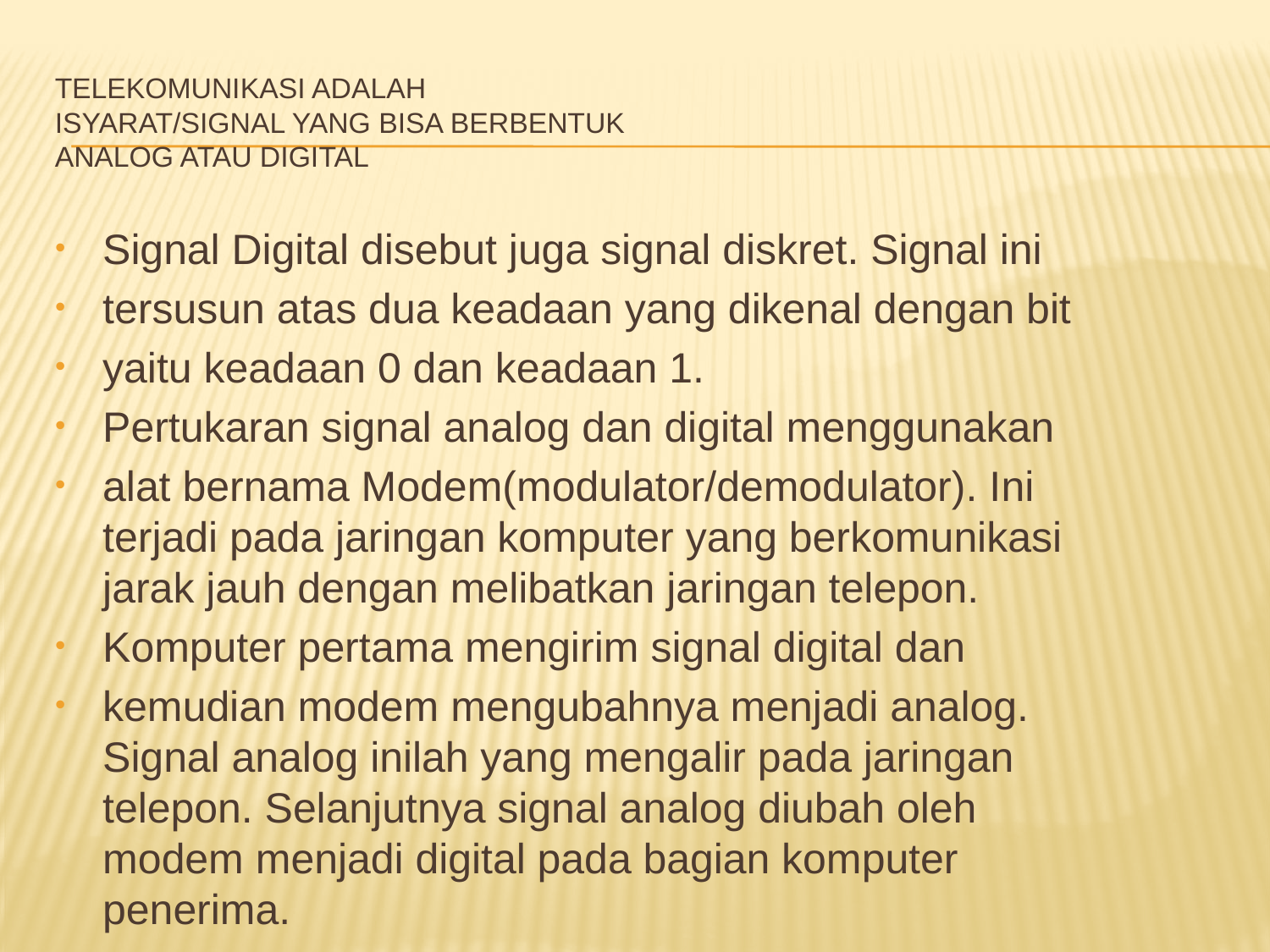

# Telekomunikasi adalah isyarat/signal yang bisa berbentuk analog atau digital
Signal Digital disebut juga signal diskret. Signal ini
tersusun atas dua keadaan yang dikenal dengan bit
yaitu keadaan 0 dan keadaan 1.
Pertukaran signal analog dan digital menggunakan
alat bernama Modem(modulator/demodulator). Ini
terjadi pada jaringan komputer yang berkomunikasi
jarak jauh dengan melibatkan jaringan telepon.
Komputer pertama mengirim signal digital dan
kemudian modem mengubahnya menjadi analog.
Signal analog inilah yang mengalir pada jaringan
telepon. Selanjutnya signal analog diubah oleh
modem menjadi digital pada bagian komputer
penerima.